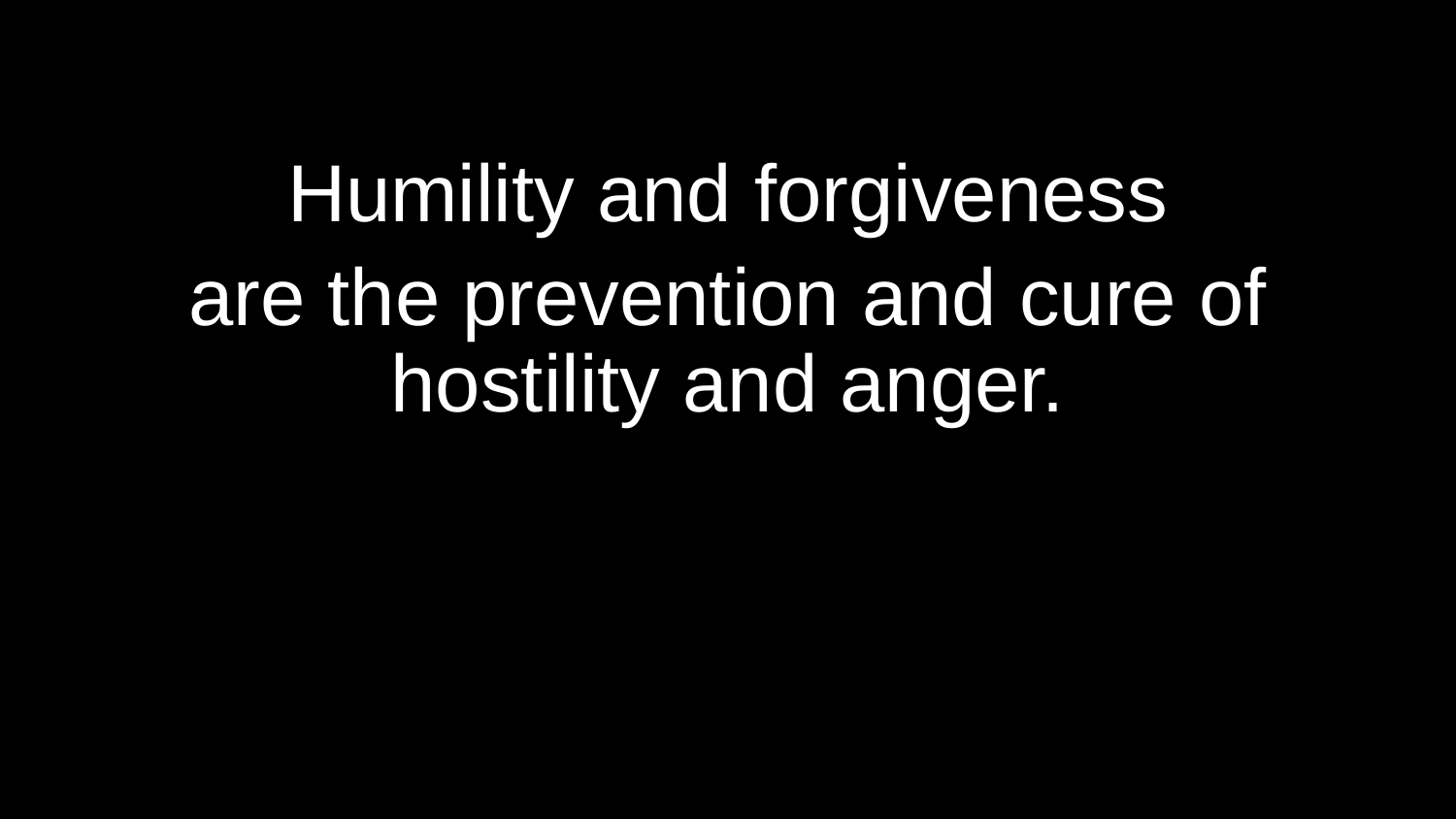

Humility and forgiveness
are the prevention and cure of hostility and anger.